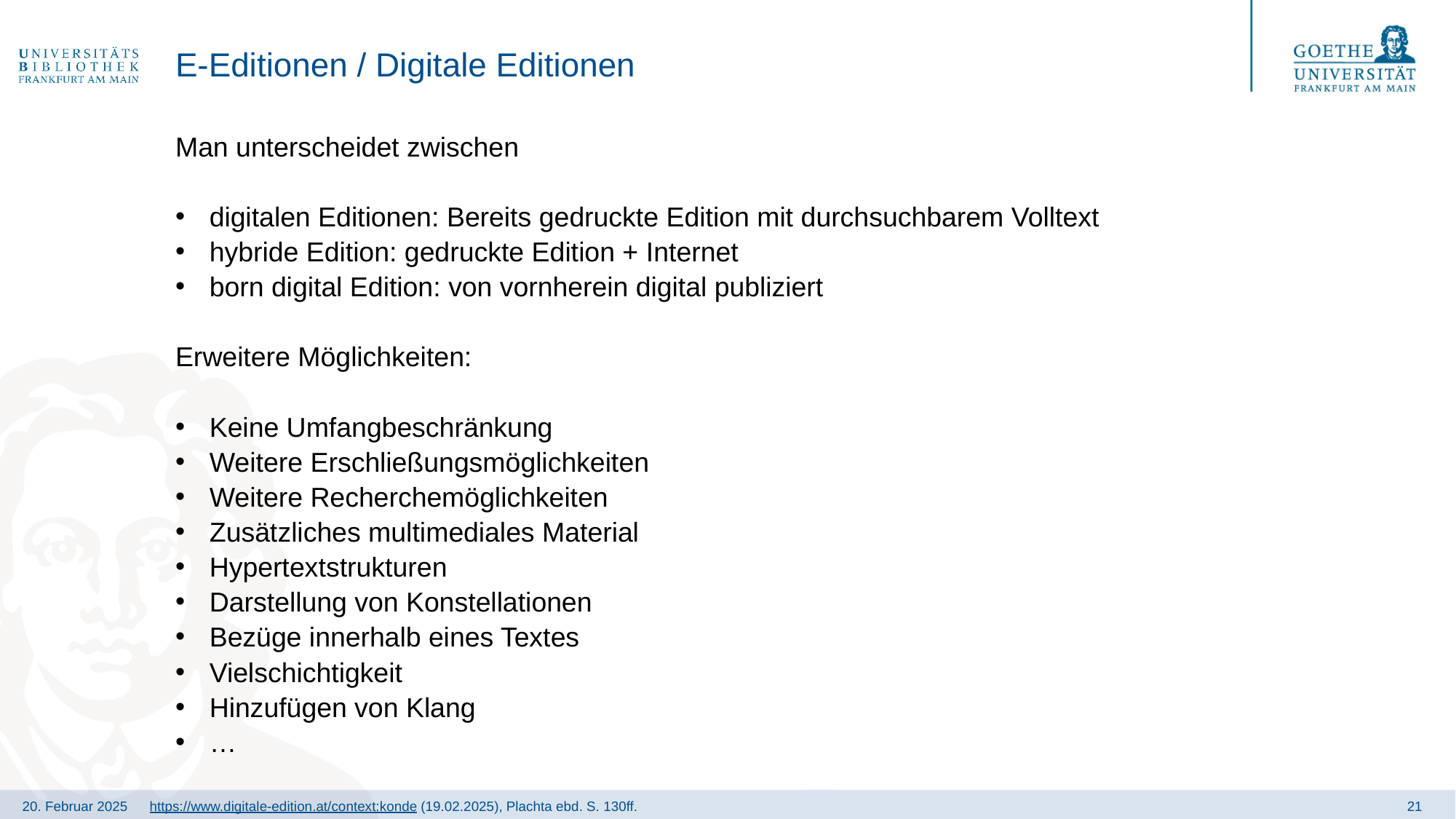

# E-Editionen / Digitale Editionen
Man unterscheidet zwischen

digitalen Editionen: Bereits gedruckte Edition mit durchsuchbarem Volltext
hybride Edition: gedruckte Edition + Internet
born digital Edition: von vornherein digital publiziert

Erweitere Möglichkeiten:

Keine Umfangbeschränkung
Weitere Erschließungsmöglichkeiten
Weitere Recherchemöglichkeiten
Zusätzliches multimediales Material
Hypertextstrukturen
Darstellung von Konstellationen
Bezüge innerhalb eines Textes
Vielschichtigkeit
Hinzufügen von Klang
…
21
https://www.digitale-edition.at/context:konde (19.02.2025), Plachta ebd. S. 130ff.